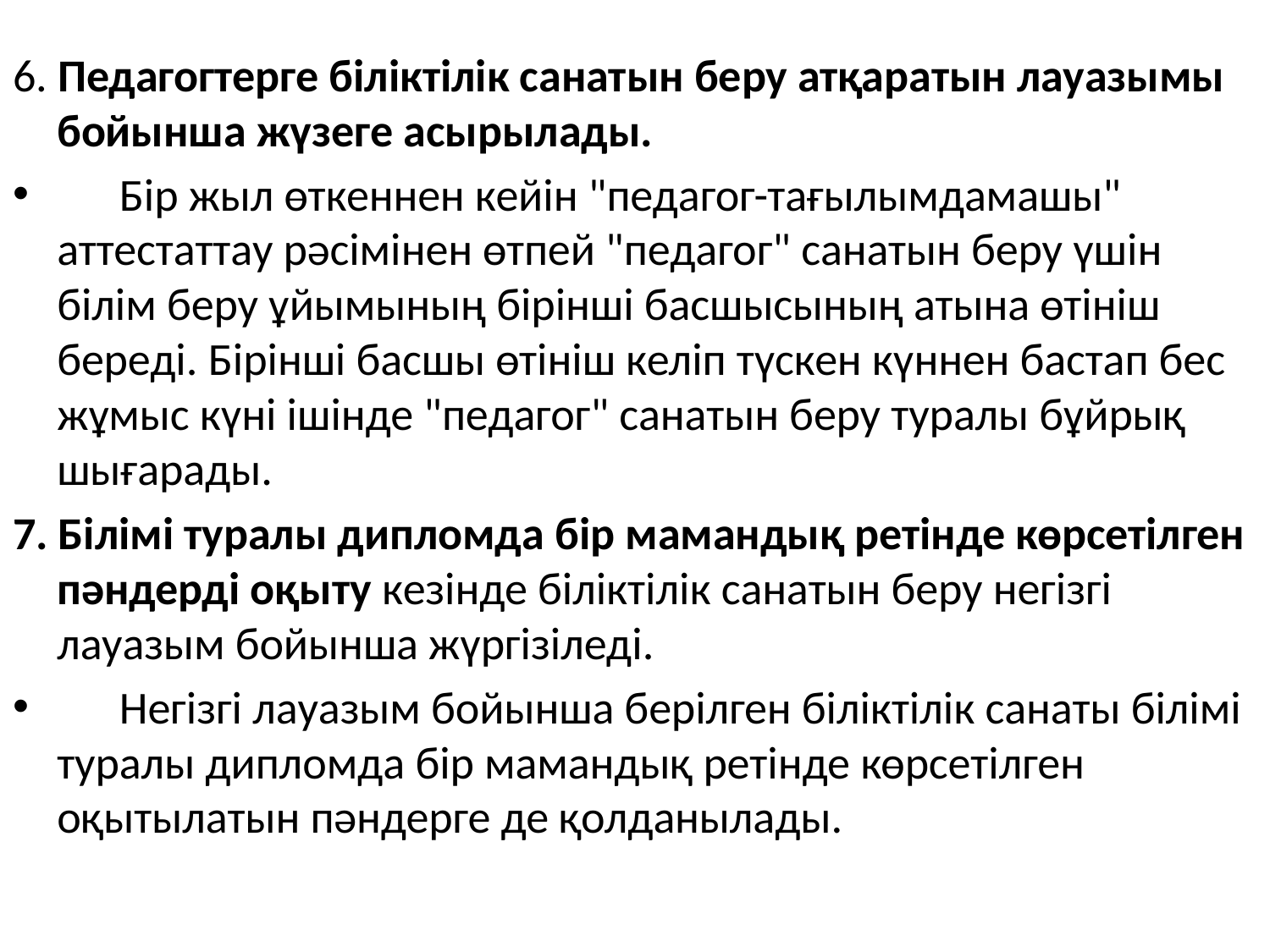

6. Педагогтерге біліктілік санатын беру атқаратын лауазымы бойынша жүзеге асырылады.
      Бір жыл өткеннен кейін "педагог-тағылымдамашы" аттестаттау рәсімінен өтпей "педагог" санатын беру үшін білім беру ұйымының бірінші басшысының атына өтініш береді. Бірінші басшы өтініш келіп түскен күннен бастап бес жұмыс күні ішінде "педагог" санатын беру туралы бұйрық шығарады.
7. Білімі туралы дипломда бір мамандық ретінде көрсетілген пәндерді оқыту кезінде біліктілік санатын беру негізгі лауазым бойынша жүргізіледі.
      Негізгі лауазым бойынша берілген біліктілік санаты білімі туралы дипломда бір мамандық ретінде көрсетілген оқытылатын пәндерге де қолданылады.